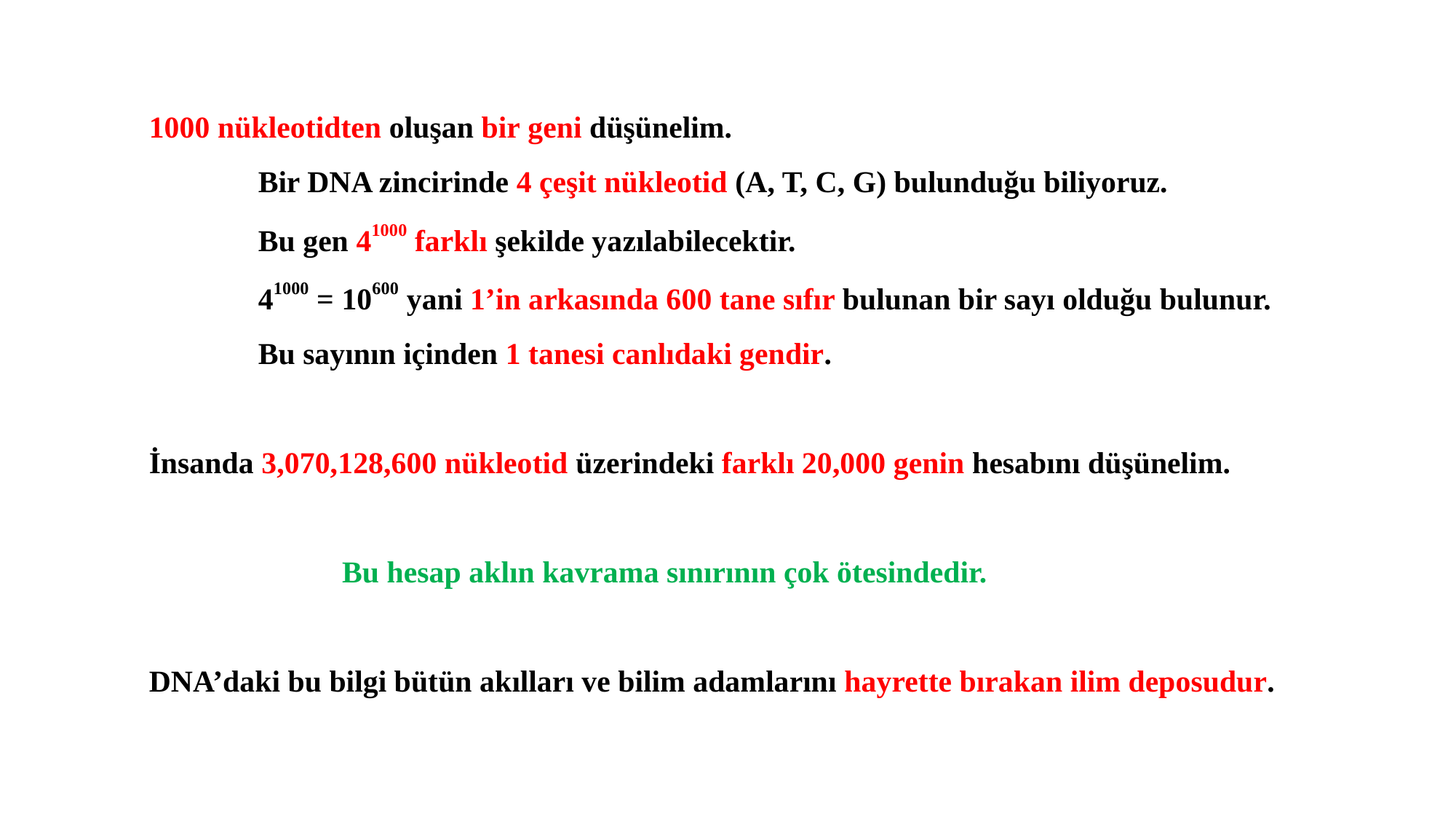

# 1000 nükleotidten oluşan bir geni düşünelim. Bir DNA zincirinde 4 çeşit nükleotid (A, T, C, G) bulunduğu biliyoruz. Bu gen 41000 farklı şekilde yazılabilecektir. 41000 = 10600 yani 1’in arkasında 600 tane sıfır bulunan bir sayı olduğu bulunur. Bu sayının içinden 1 tanesi canlıdaki gendir. İnsanda 3,070,128,600 nükleotid üzerindeki farklı 20,000 genin hesabını düşünelim. Bu hesap aklın kavrama sınırının çok ötesindedir. DNA’daki bu bilgi bütün akılları ve bilim adamlarını hayrette bırakan ilim deposudur.